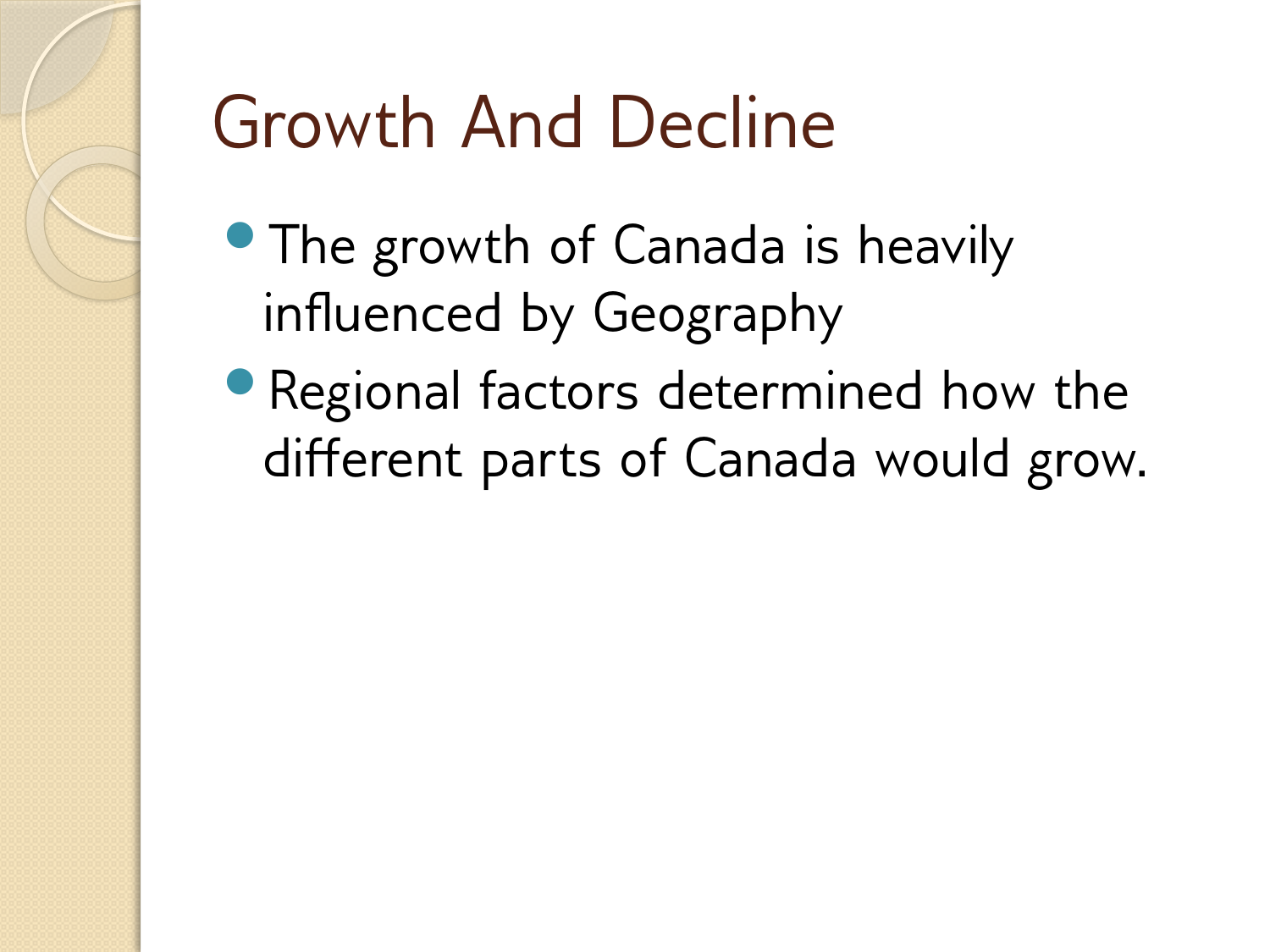

# Growth And Decline
The growth of Canada is heavily influenced by Geography
Regional factors determined how the different parts of Canada would grow.